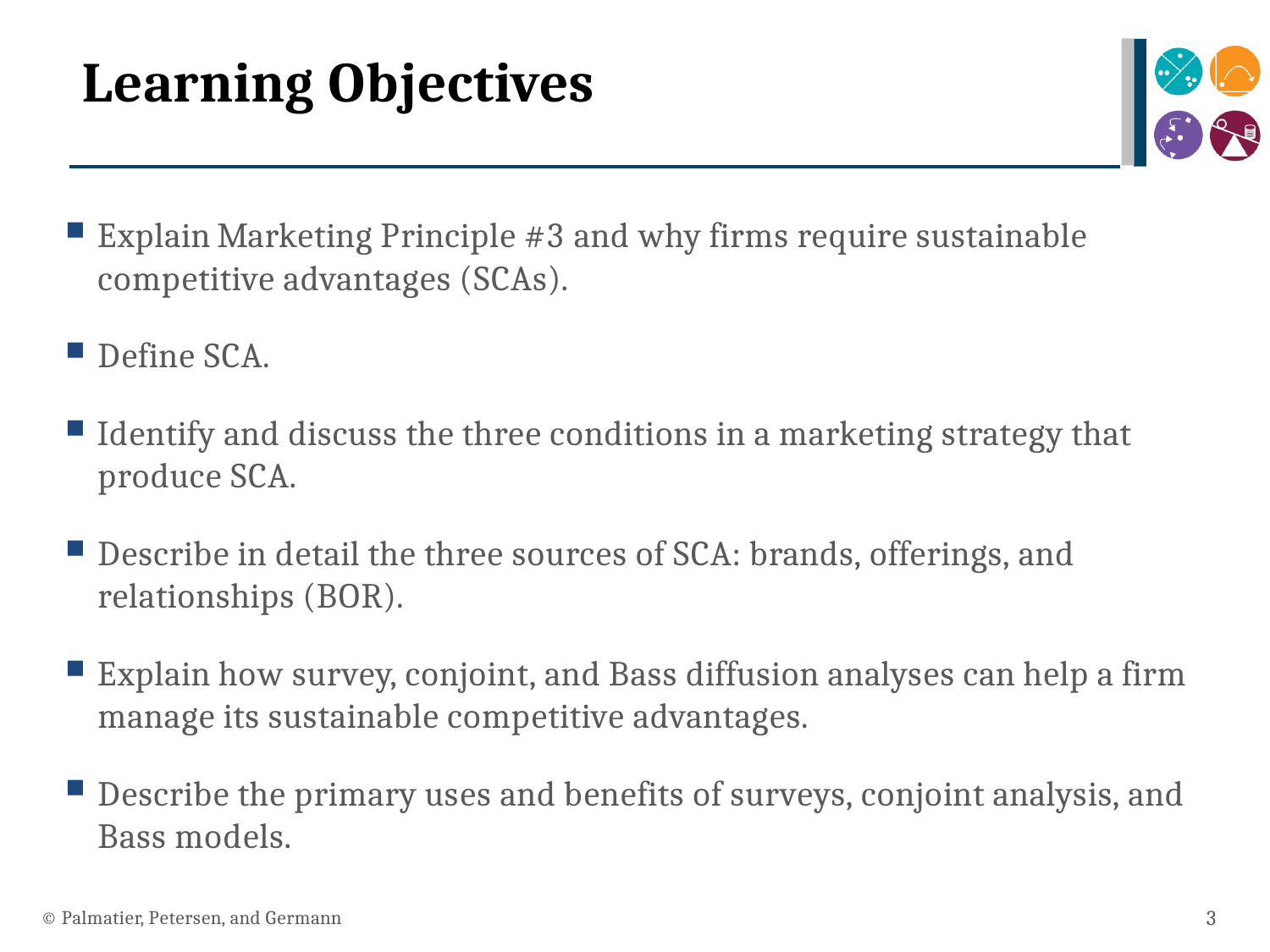

# Learning Objectives
Explain Marketing Principle #3 and why firms require sustainable competitive advantages (SCAs).
Define SCA.
Identify and discuss the three conditions in a marketing strategy that produce SCA.
Describe in detail the three sources of SCA: brands, offerings, and relationships (BOR).
Explain how survey, conjoint, and Bass diffusion analyses can help a firm manage its sustainable competitive advantages.
Describe the primary uses and benefits of surveys, conjoint analysis, and Bass models.

© Palmatier, Petersen, and Germann
3